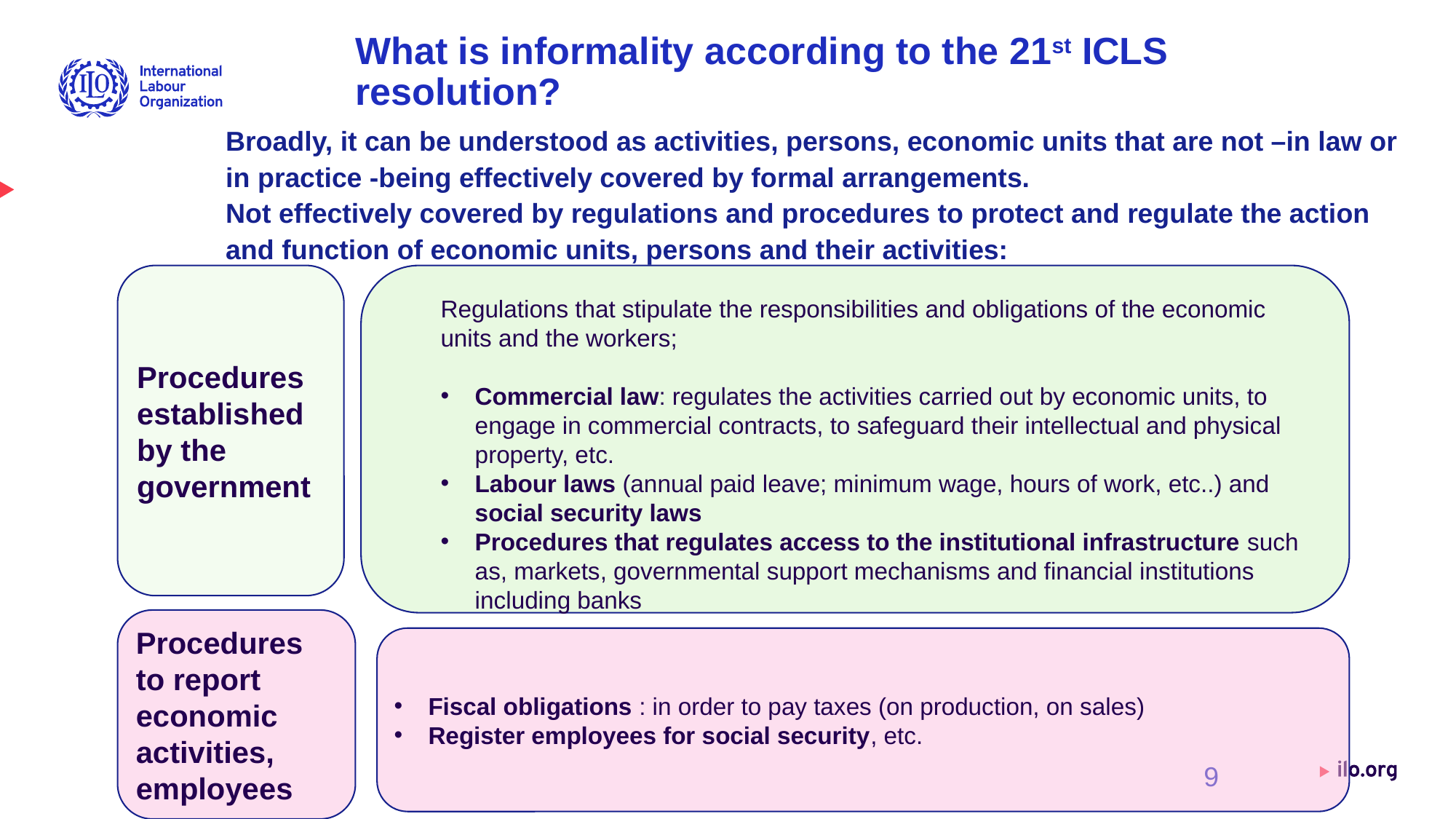

# What is informality according to the 21st ICLS resolution?
Broadly, it can be understood as activities, persons, economic units that are not –in law or in practice -being effectively covered by formal arrangements.
Not effectively covered by regulations and procedures to protect and regulate the action and function of economic units, persons and their activities:
Procedures established by the government

Regulations that stipulate the responsibilities and obligations of the economic units and the workers;

Commercial law: regulates the activities carried out by economic units, to engage in commercial contracts, to safeguard their intellectual and physical property, etc.
Labour laws (annual paid leave; minimum wage, hours of work, etc..) and social security laws
Procedures that regulates access to the institutional infrastructure such as, markets, governmental support mechanisms and financial institutions including banks
Procedures to report economic activities, employees
Fiscal obligations : in order to pay taxes (on production, on sales)
Register employees for social security, etc.
9